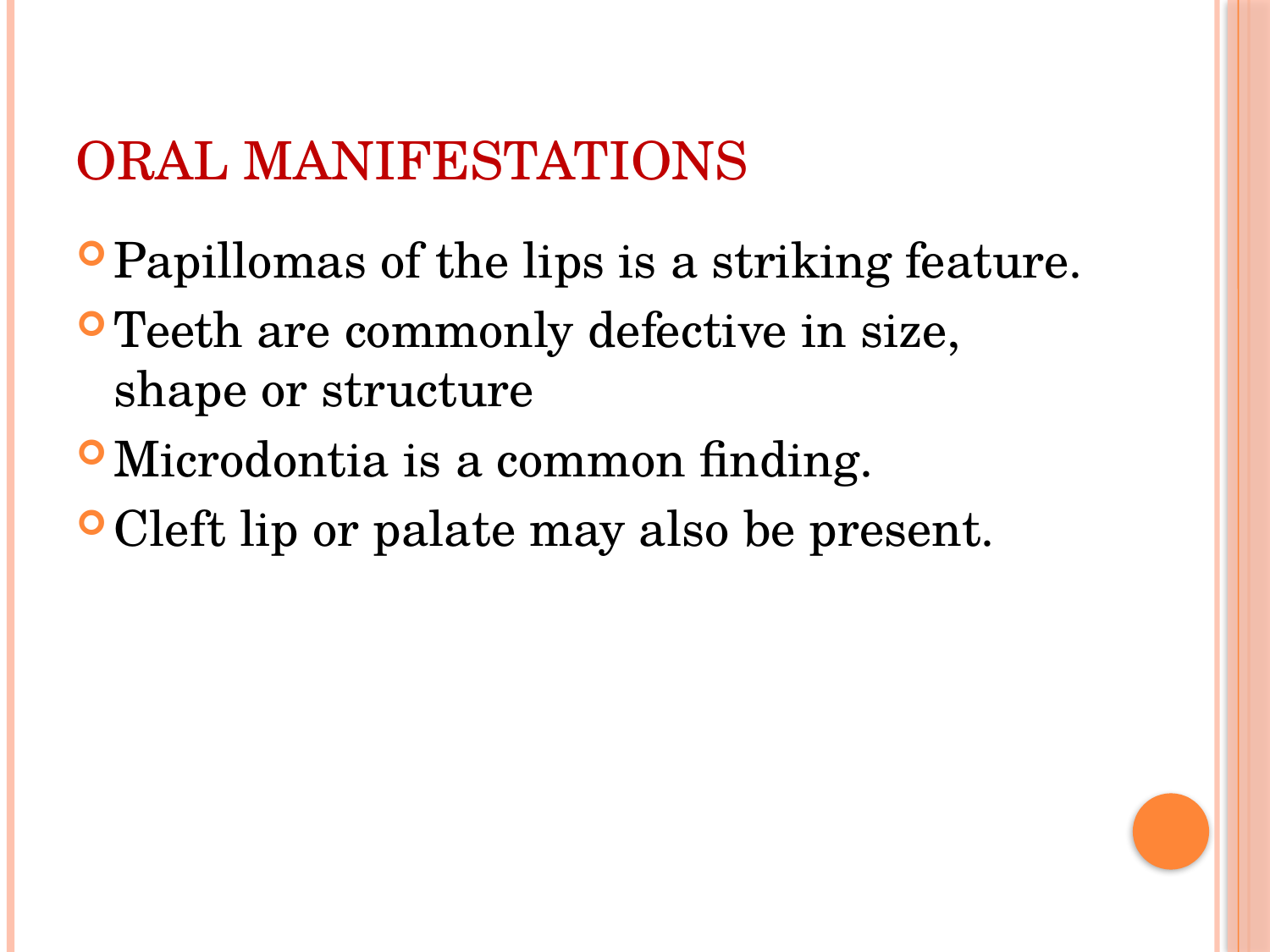

# Oral manifestations
Papillomas of the lips is a striking feature.
Teeth are commonly defective in size, shape or structure
Microdontia is a common finding.
Cleft lip or palate may also be present.